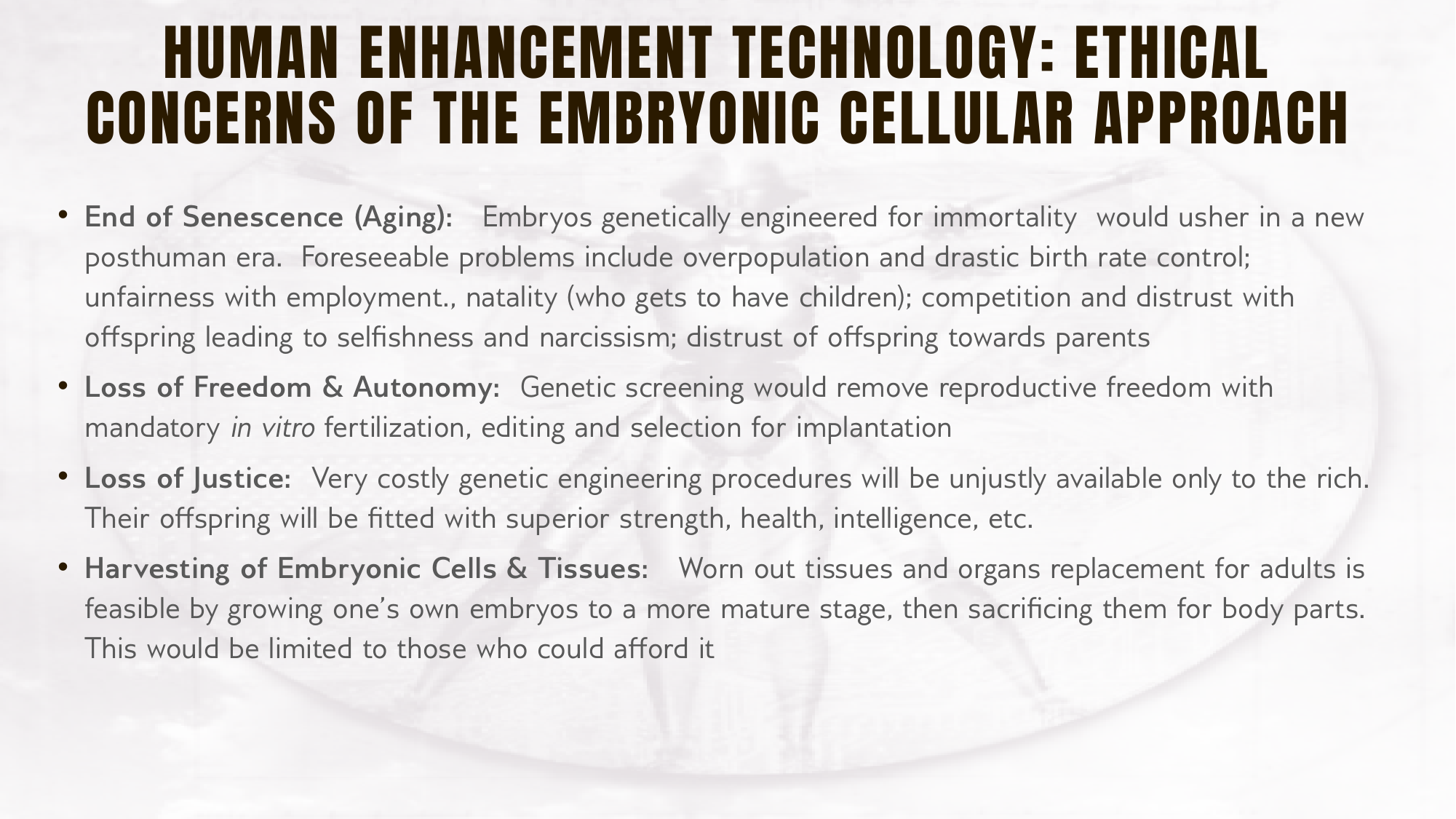

# Human enhancement technology: ethical concerns of the embryonic cellular approach
End of Senescence (Aging):   Embryos genetically engineered for immortality  would usher in a new posthuman era.  Foreseeable problems include overpopulation and drastic birth rate control; unfairness with employment., natality (who gets to have children); competition and distrust with offspring leading to selfishness and narcissism; distrust of offspring towards parents
Loss of Freedom & Autonomy:  Genetic screening would remove reproductive freedom with mandatory in vitro fertilization, editing and selection for implantation
Loss of Justice:  Very costly genetic engineering procedures will be unjustly available only to the rich.  Their offspring will be fitted with superior strength, health, intelligence, etc.
Harvesting of Embryonic Cells & Tissues:   Worn out tissues and organs replacement for adults is feasible by growing one’s own embryos to a more mature stage, then sacrificing them for body parts.  This would be limited to those who could afford it